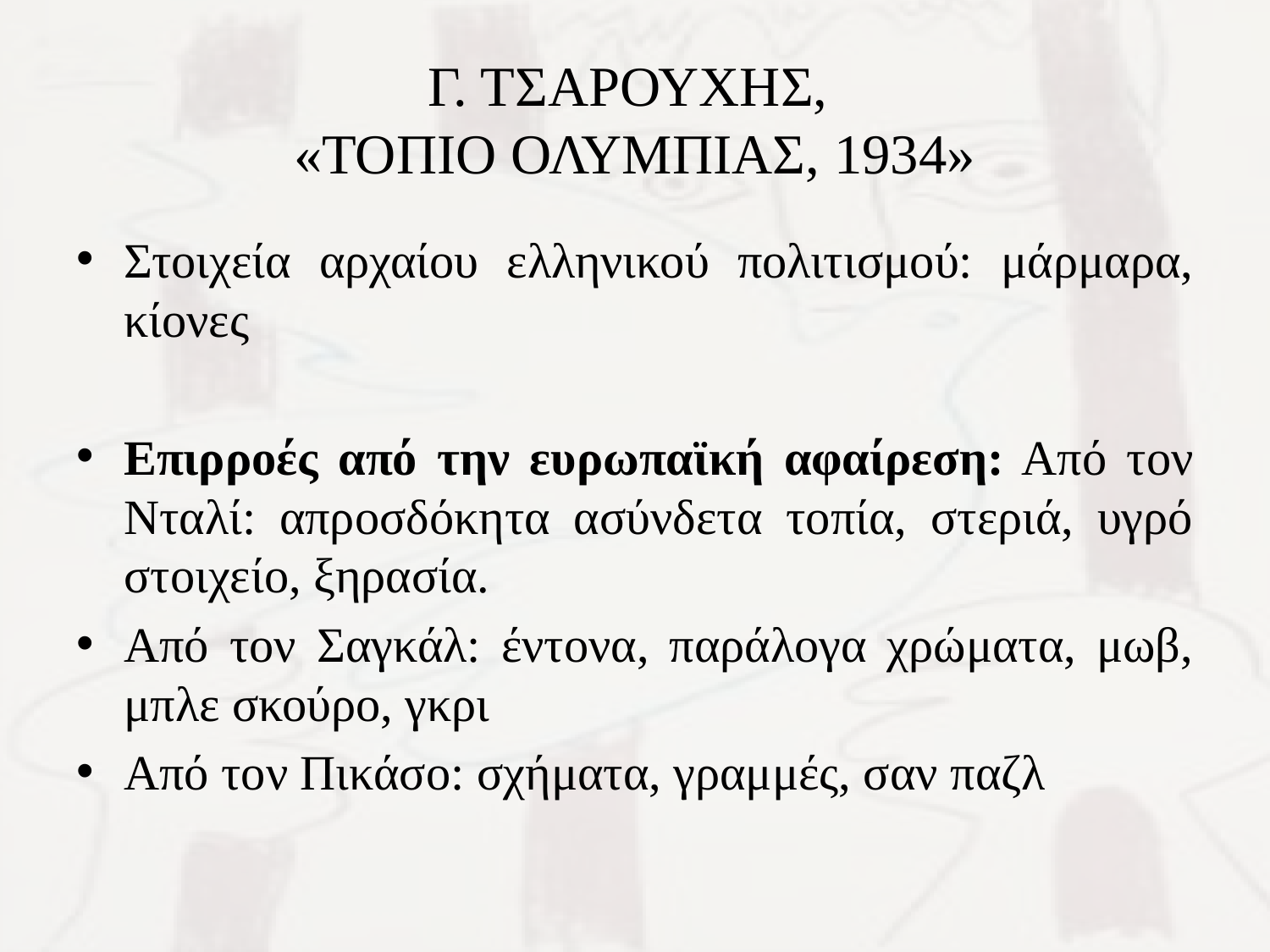

# Γ. ΤΣΑΡΟΥΧΗΣ, «ΤΟΠΙΟ ΟΛΥΜΠΙΑΣ, 1934»
Στοιχεία αρχαίου ελληνικού πολιτισμού: μάρμαρα, κίονες

Επιρροές από την ευρωπαϊκή αφαίρεση: Από τον Νταλί: απροσδόκητα ασύνδετα τοπία, στεριά, υγρό στοιχείο, ξηρασία.
Από τον Σαγκάλ: έντονα, παράλογα χρώματα, μωβ, μπλε σκούρο, γκρι
Από τον Πικάσο: σχήματα, γραμμές, σαν παζλ